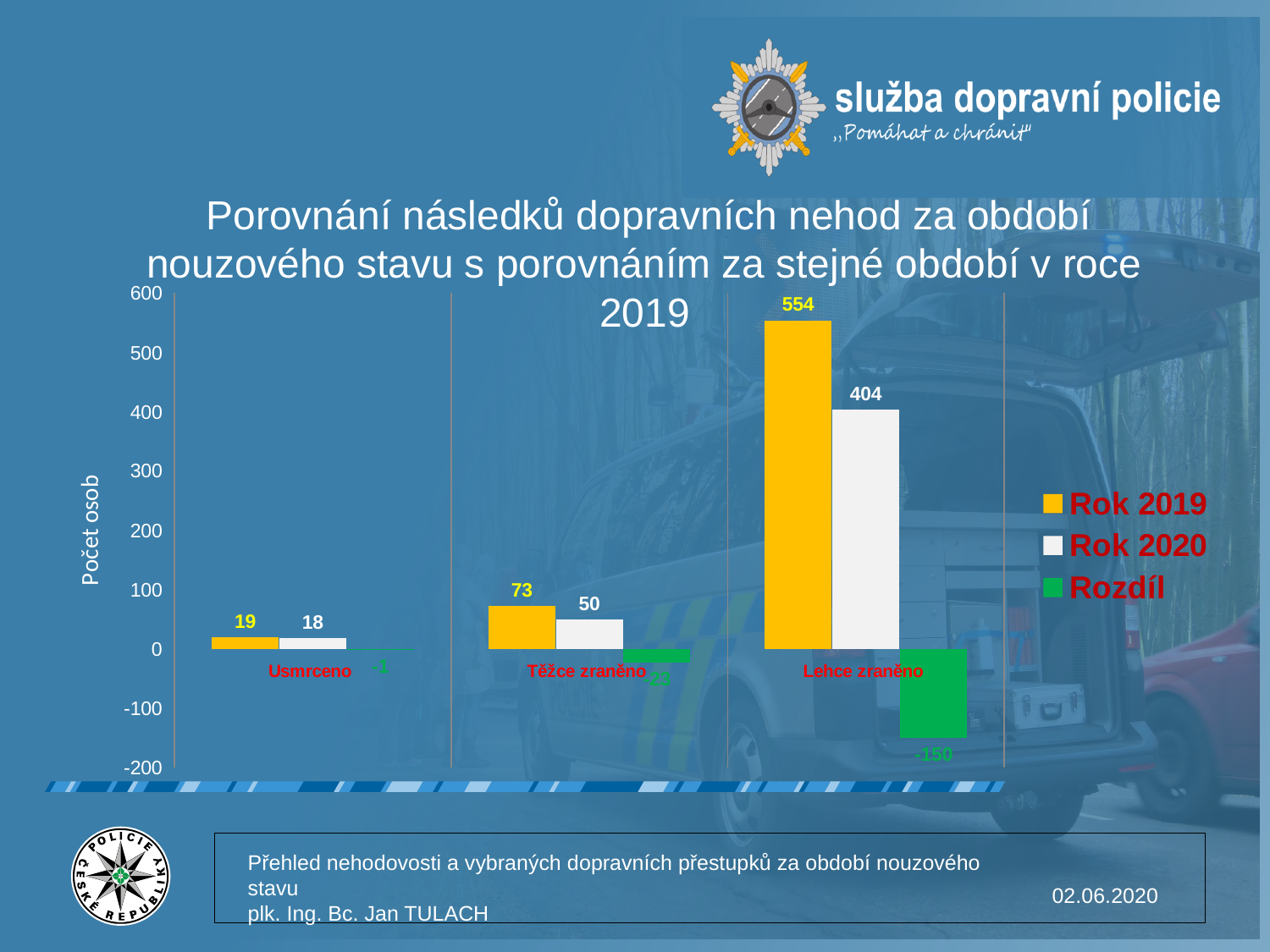

Porovnání následků dopravních nehod za období nouzového stavu s porovnáním za stejné období v roce 2019

### Chart

| Category | Rok 2019 | Rok 2020 | Rozdíl |
|---|---|---|---|
| Usmrceno  | 19.0 | 18.0 | -1.0 |
| Těžce zraněno  | 73.0 | 50.0 | -23.0 |
| Lehce zraněno  | 554.0 | 404.0 | -150.0 |
Přehled nehodovosti a vybraných dopravních přestupků za období nouzového stavu
plk. Ing. Bc. Jan TULACH

02.06.2020